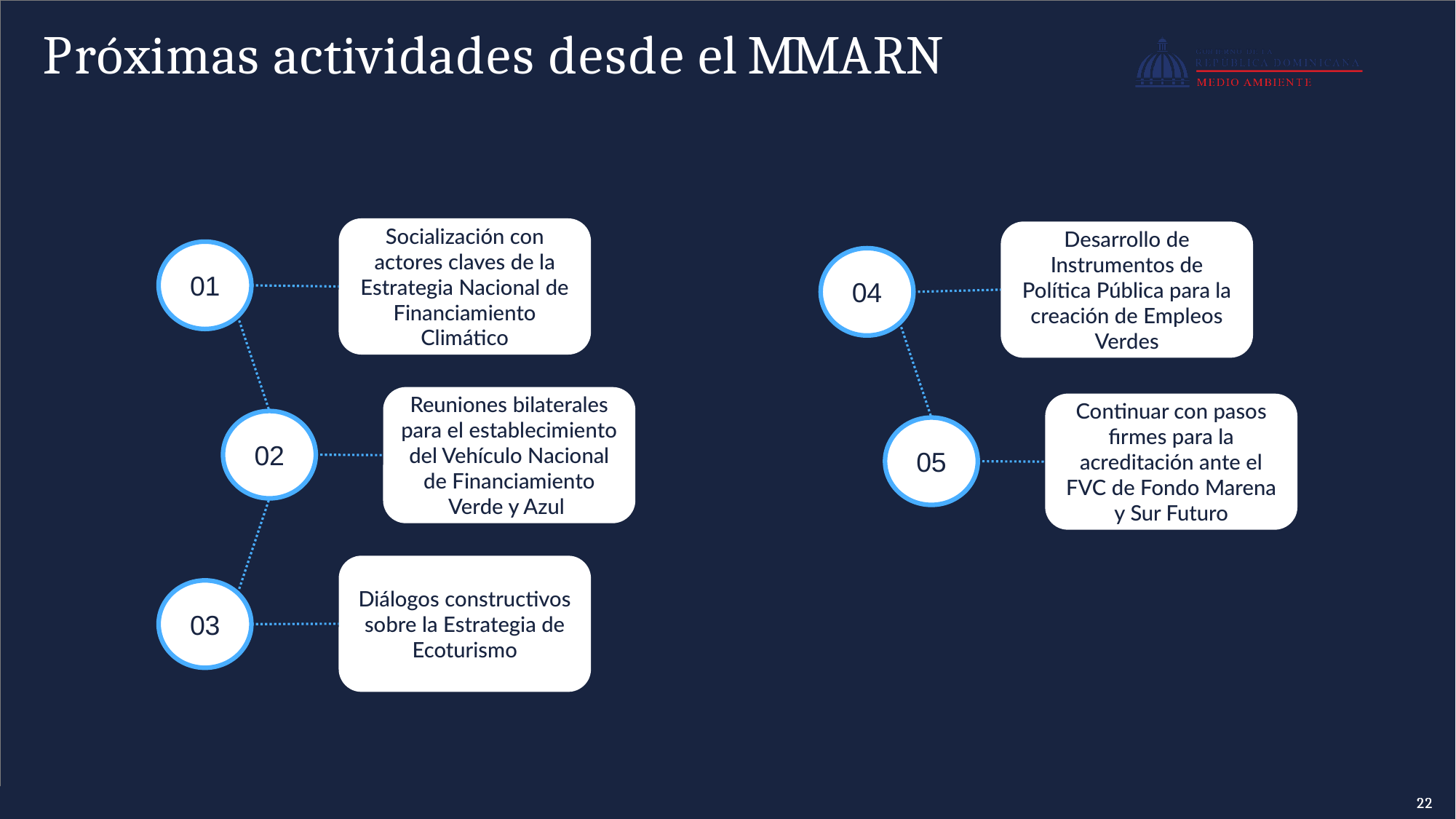

Próximas actividades desde el MMARN
Socialización con actores claves de la Estrategia Nacional de Financiamiento Climático
Desarrollo de Instrumentos de Política Pública para la creación de Empleos Verdes
01
04
Reuniones bilaterales para el establecimiento del Vehículo Nacional de Financiamiento Verde y Azul
Continuar con pasos firmes para la acreditación ante el FVC de Fondo Marena y Sur Futuro
02
05
Diálogos constructivos sobre la Estrategia de Ecoturismo
03
22
22